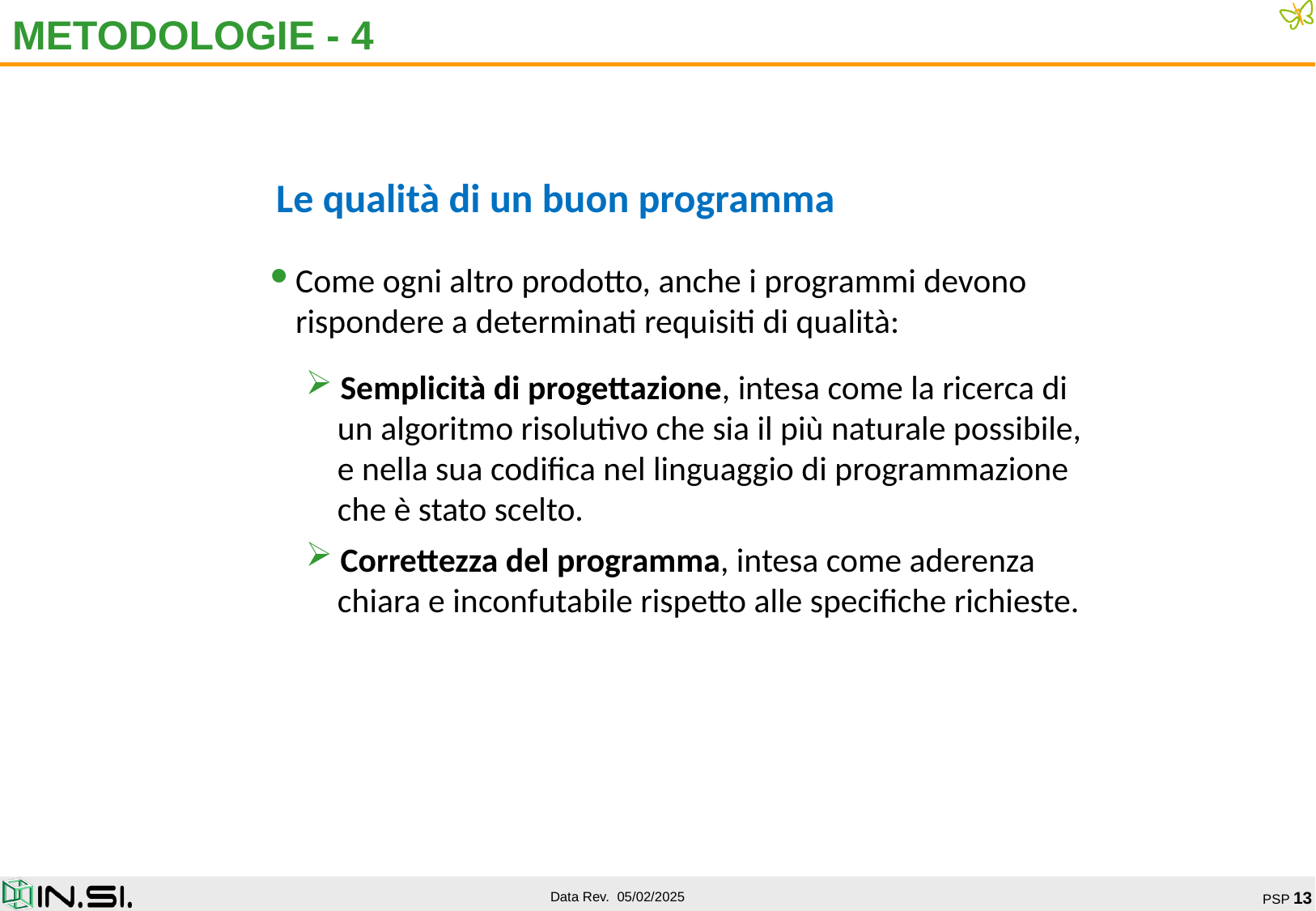

# METODOLOGIE - 4
Le qualità di un buon programma
Come ogni altro prodotto, anche i programmi devono rispondere a determinati requisiti di qualità:
 Semplicità di progettazione, intesa come la ricerca di
 un algoritmo risolutivo che sia il più naturale possibile,
 e nella sua codifica nel linguaggio di programmazione
 che è stato scelto.
 Correttezza del programma, intesa come aderenza
 chiara e inconfutabile rispetto alle specifiche richieste.